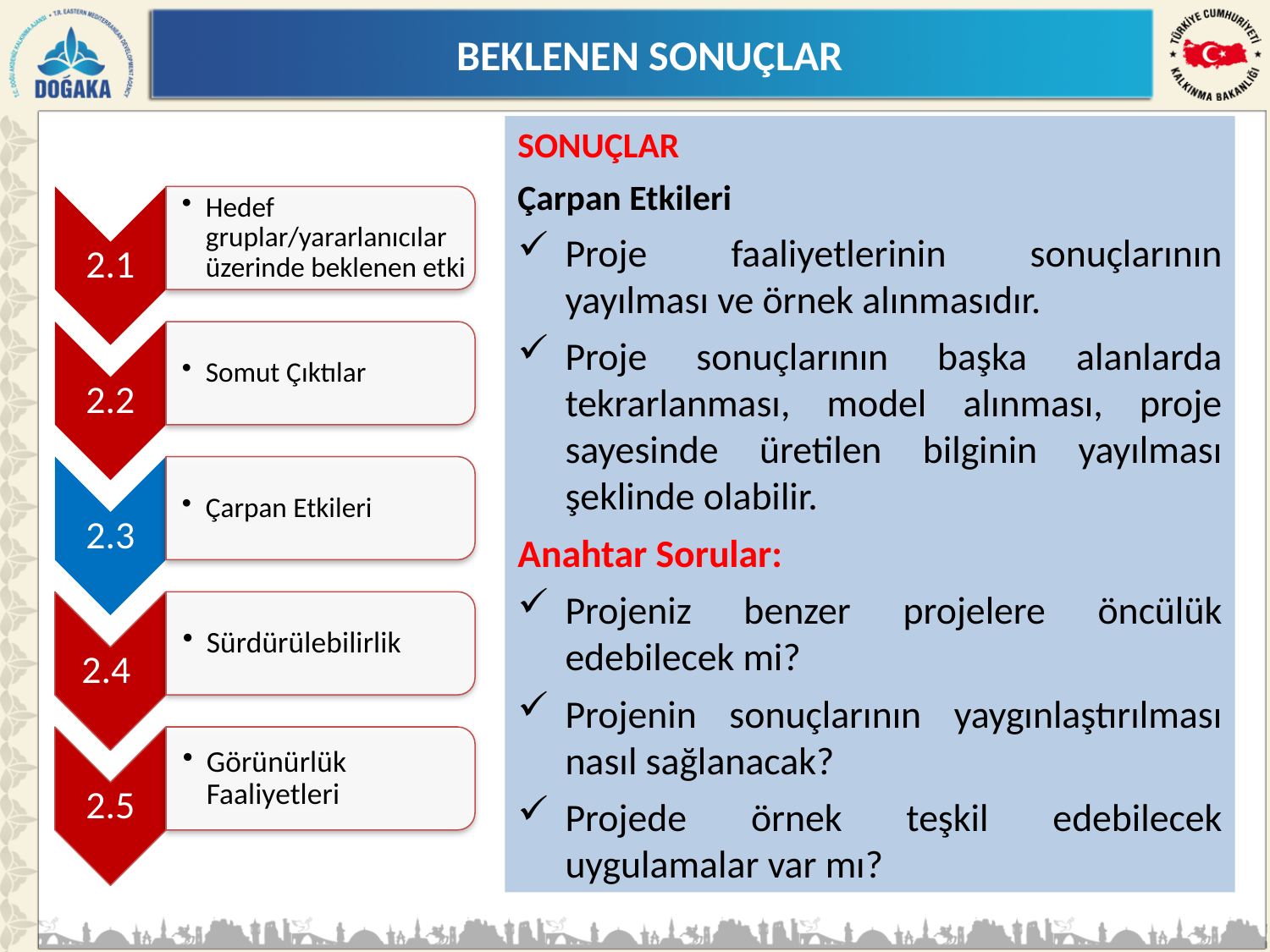

BEKLENEN SONUÇLAR
SONUÇLAR
Çarpan Etkileri
Proje faaliyetlerinin sonuçlarının yayılması ve örnek alınmasıdır.
Proje sonuçlarının başka alanlarda tekrarlanması, model alınması, proje sayesinde üretilen bilginin yayılması şeklinde olabilir.
Anahtar Sorular:
Projeniz benzer projelere öncülük edebilecek mi?
Projenin sonuçlarının yaygınlaştırılması nasıl sağlanacak?
Projede örnek teşkil edebilecek uygulamalar var mı?
2.1
Hedef gruplar/yararlanıcılar üzerinde beklenen etki
2.2
Somut Çıktılar
2.3
Çarpan Etkileri
2.4
Sürdürülebilirlik
2.5
Görünürlük Faaliyetleri